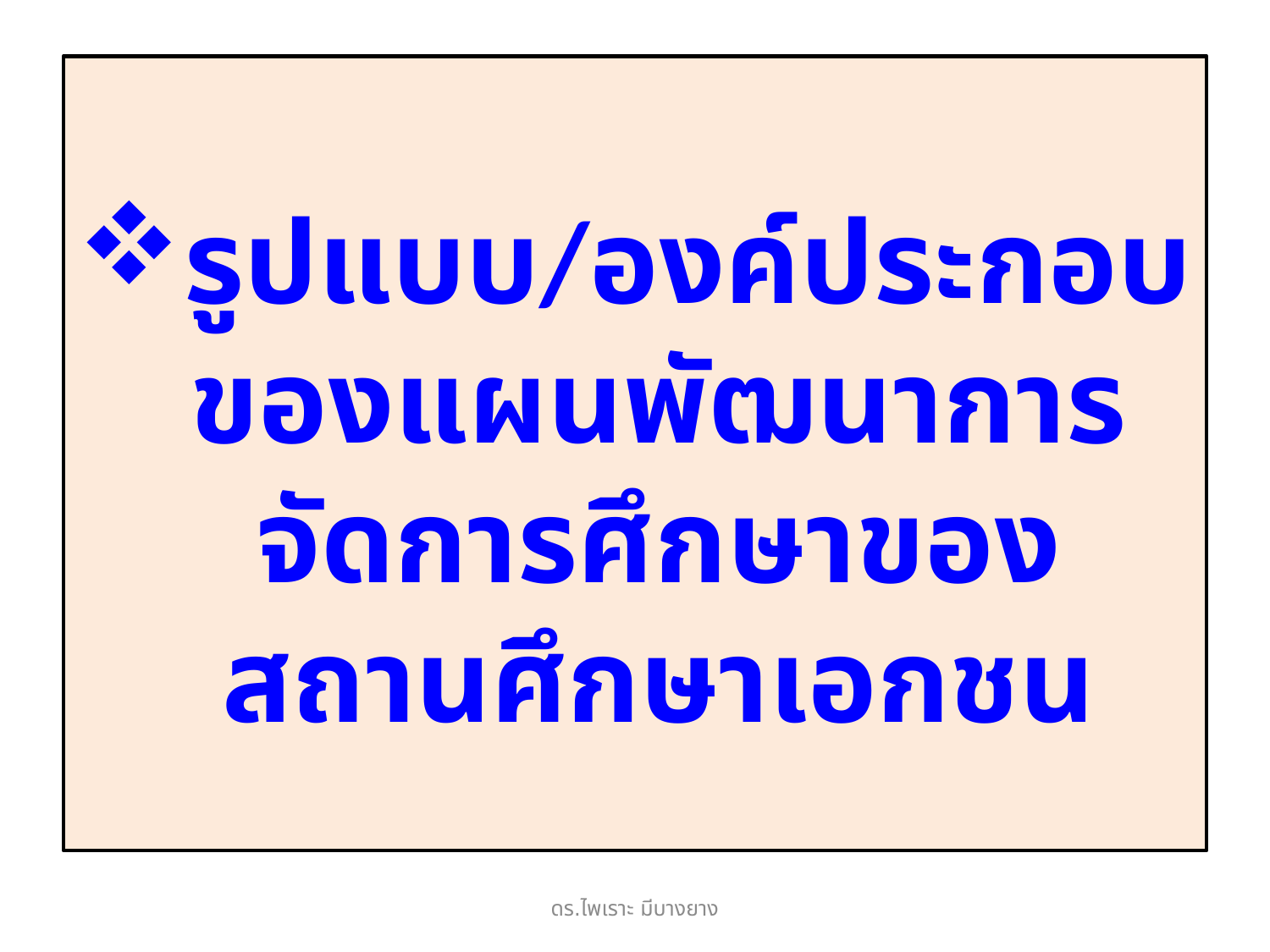

รูปแบบ/องค์ประกอบของแผนพัฒนาการจัดการศึกษาของสถานศึกษาเอกชน
ดร.ไพเราะ มีบางยาง